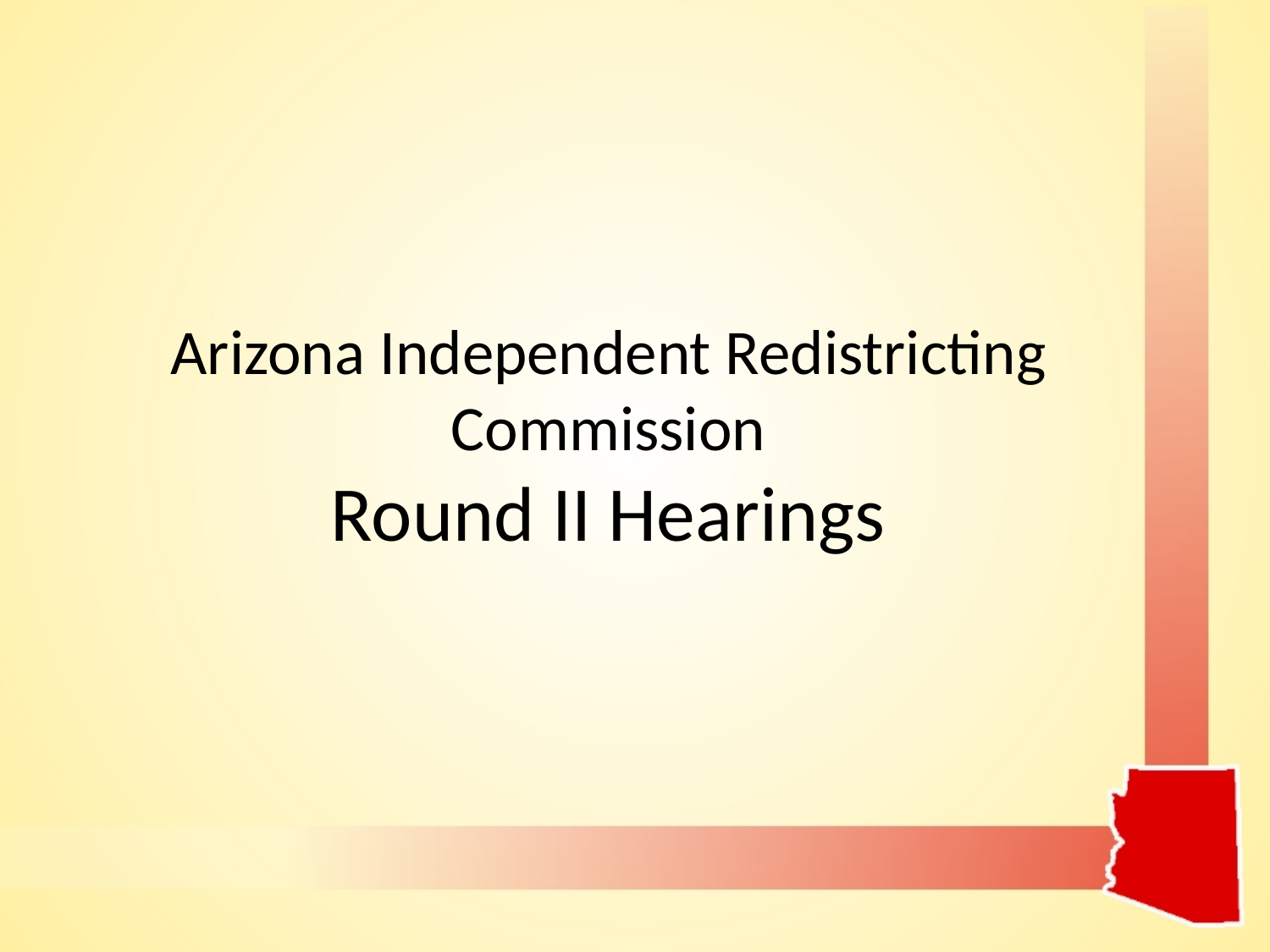

# Arizona Independent Redistricting Commission Round II Hearings